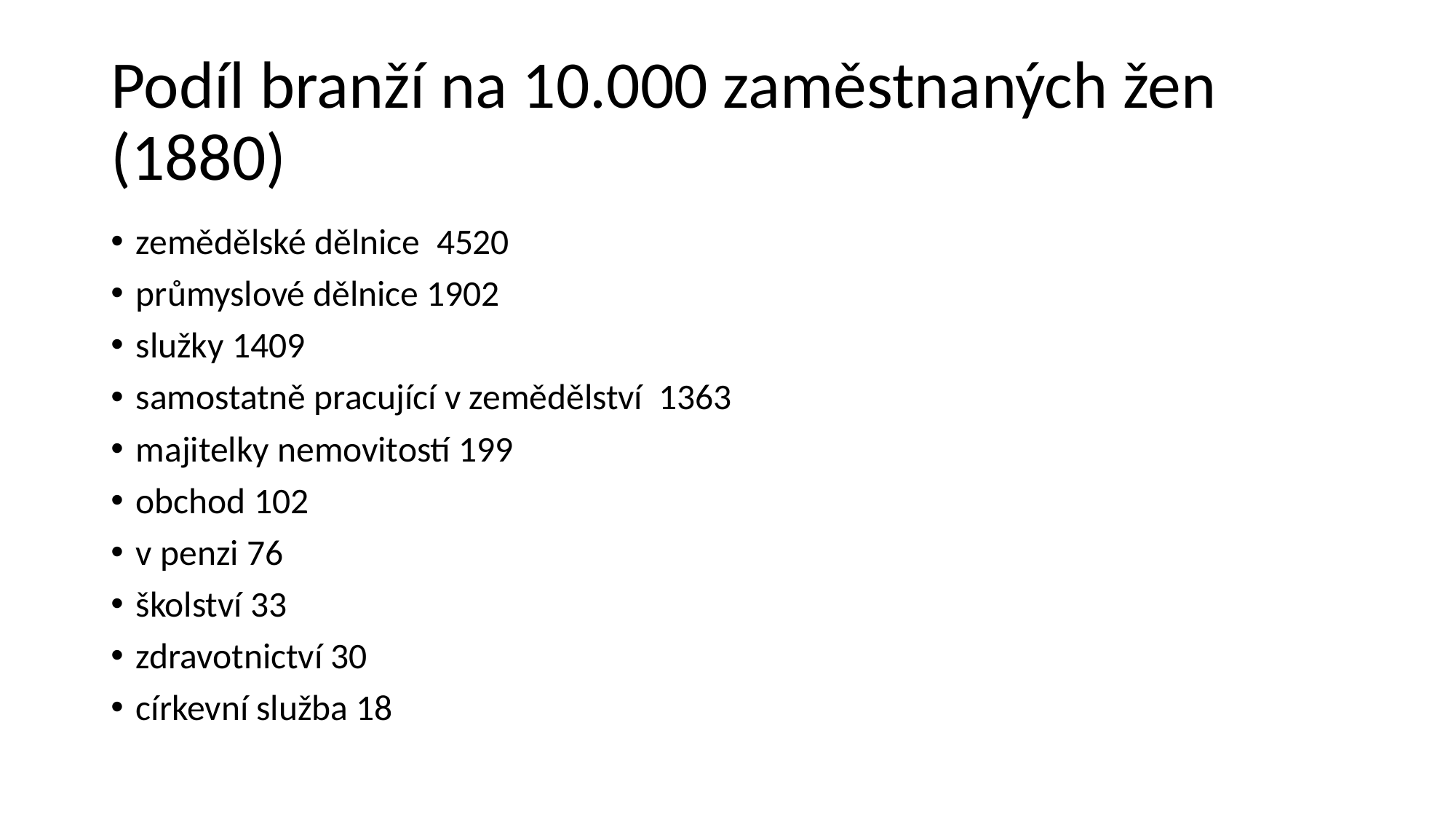

# Podíl branží na 10.000 zaměstnaných žen (1880)
zemědělské dělnice  4520
průmyslové dělnice 1902
služky 1409
samostatně pracující v zemědělství  1363
majitelky nemovitostí 199
obchod 102
v penzi 76
školství 33
zdravotnictví 30
církevní služba 18